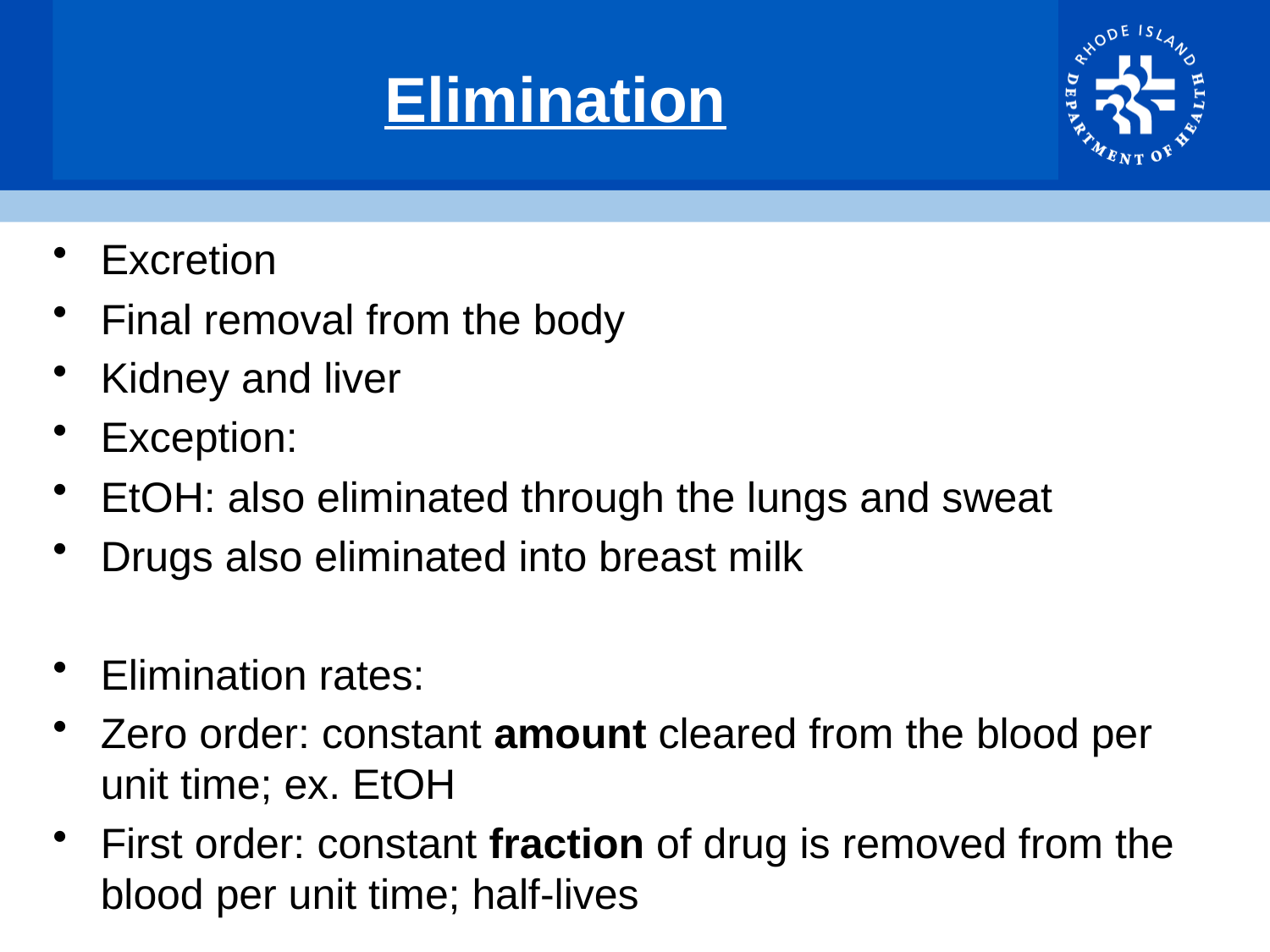

# Elimination
Excretion
Final removal from the body
Kidney and liver
Exception:
EtOH: also eliminated through the lungs and sweat
Drugs also eliminated into breast milk

Elimination rates:
Zero order: constant amount cleared from the blood per unit time; ex. EtOH
First order: constant fraction of drug is removed from the blood per unit time; half-lives